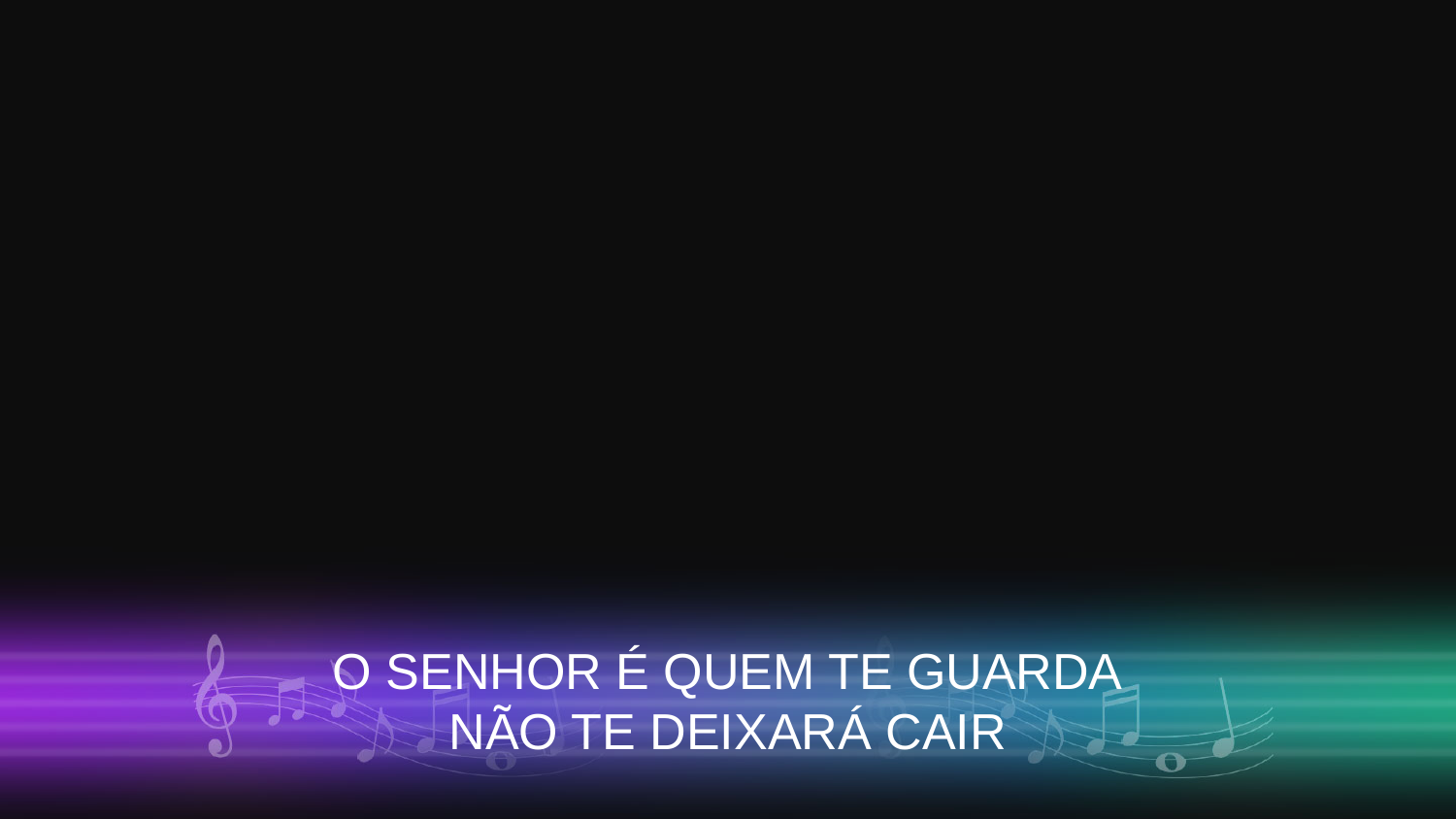

O SENHOR É QUEM TE GUARDA
NÃO TE DEIXARÁ CAIR